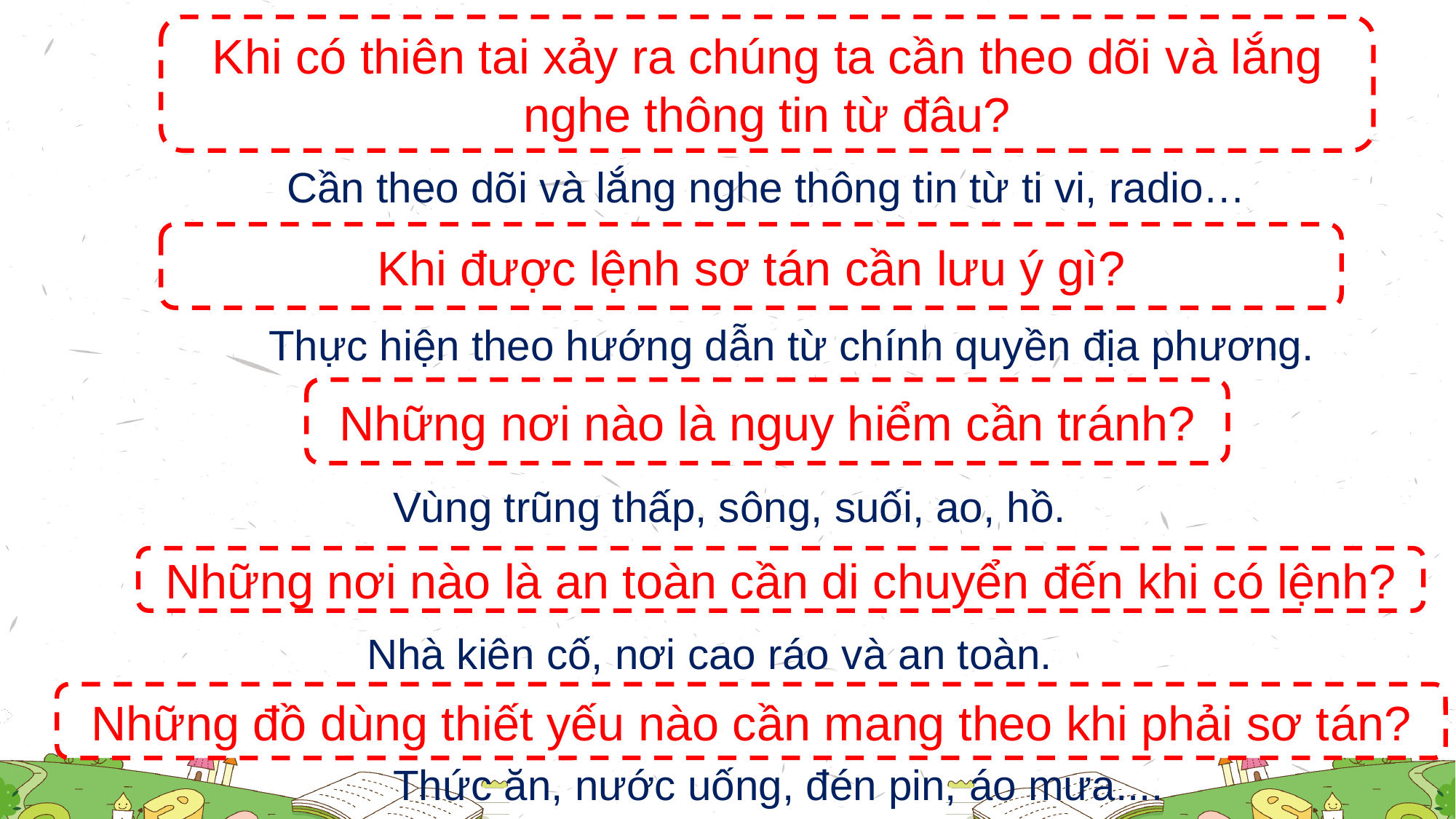

Khi có thiên tai xảy ra chúng ta cần theo dõi và lắng nghe thông tin từ đâu?
Cần theo dõi và lắng nghe thông tin từ ti vi, radio…

Khi được lệnh sơ tán cần lưu ý gì?

Thực hiện theo hướng dẫn từ chính quyền địa phương.

Những nơi nào là nguy hiểm cần tránh?

Vùng trũng thấp, sông, suối, ao, hồ.
Những nơi nào là an toàn cần di chuyển đến khi có lệnh?
Nhà kiên cố, nơi cao ráo và an toàn.
Những đồ dùng thiết yếu nào cần mang theo khi phải sơ tán?
Thức ăn, nước uống, đén pin, áo mưa....